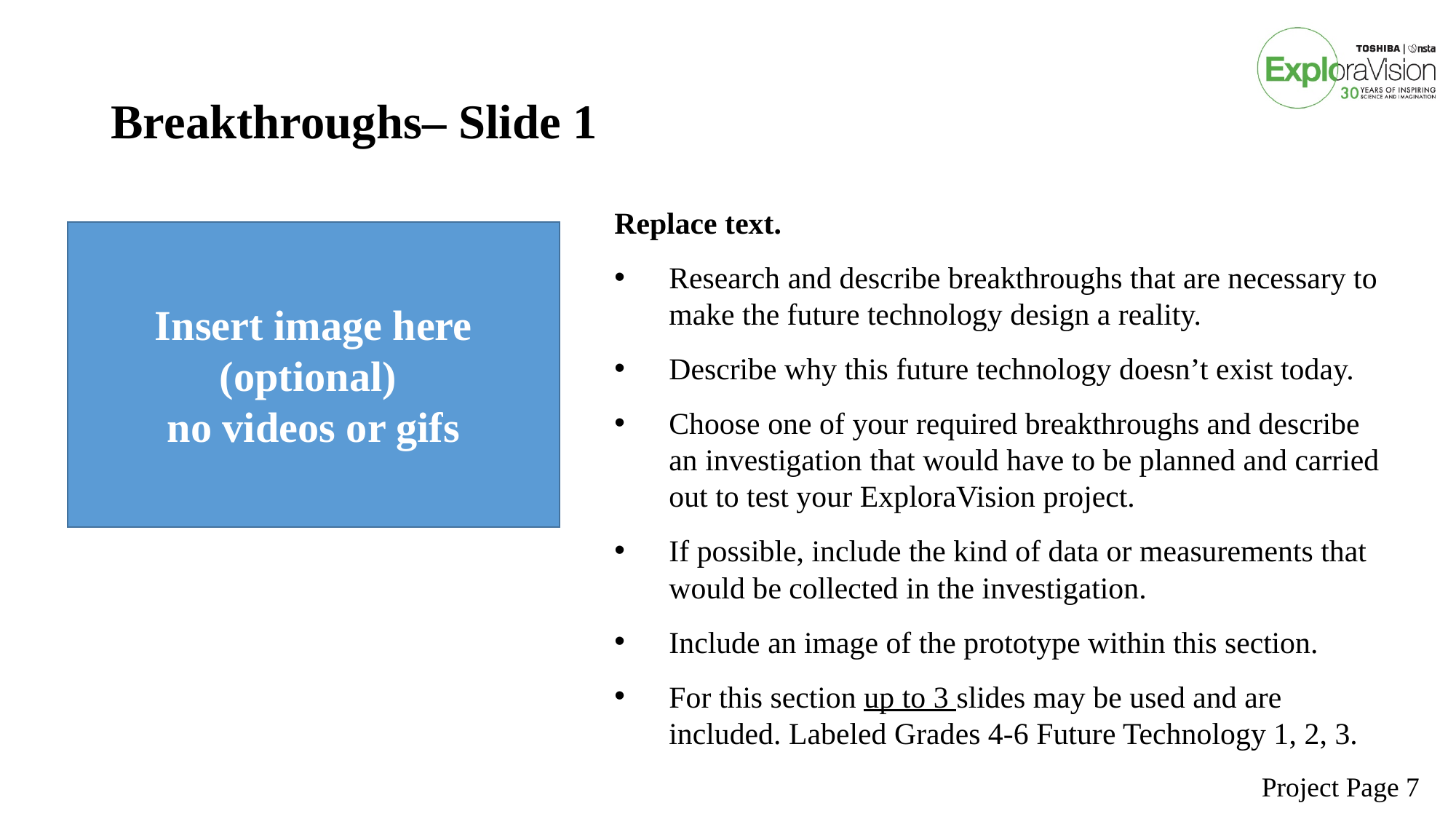

# Breakthroughs– Slide 1
Replace text.
Research and describe breakthroughs that are necessary to make the future technology design a reality.
Describe why this future technology doesn’t exist today.
Choose one of your required breakthroughs and describe an investigation that would have to be planned and carried out to test your ExploraVision project.
If possible, include the kind of data or measurements that would be collected in the investigation.
Include an image of the prototype within this section.
For this section up to 3 slides may be used and are included. Labeled Grades 4-6 Future Technology 1, 2, 3.
Insert image here
(optional)
no videos or gifs
Project Page 7